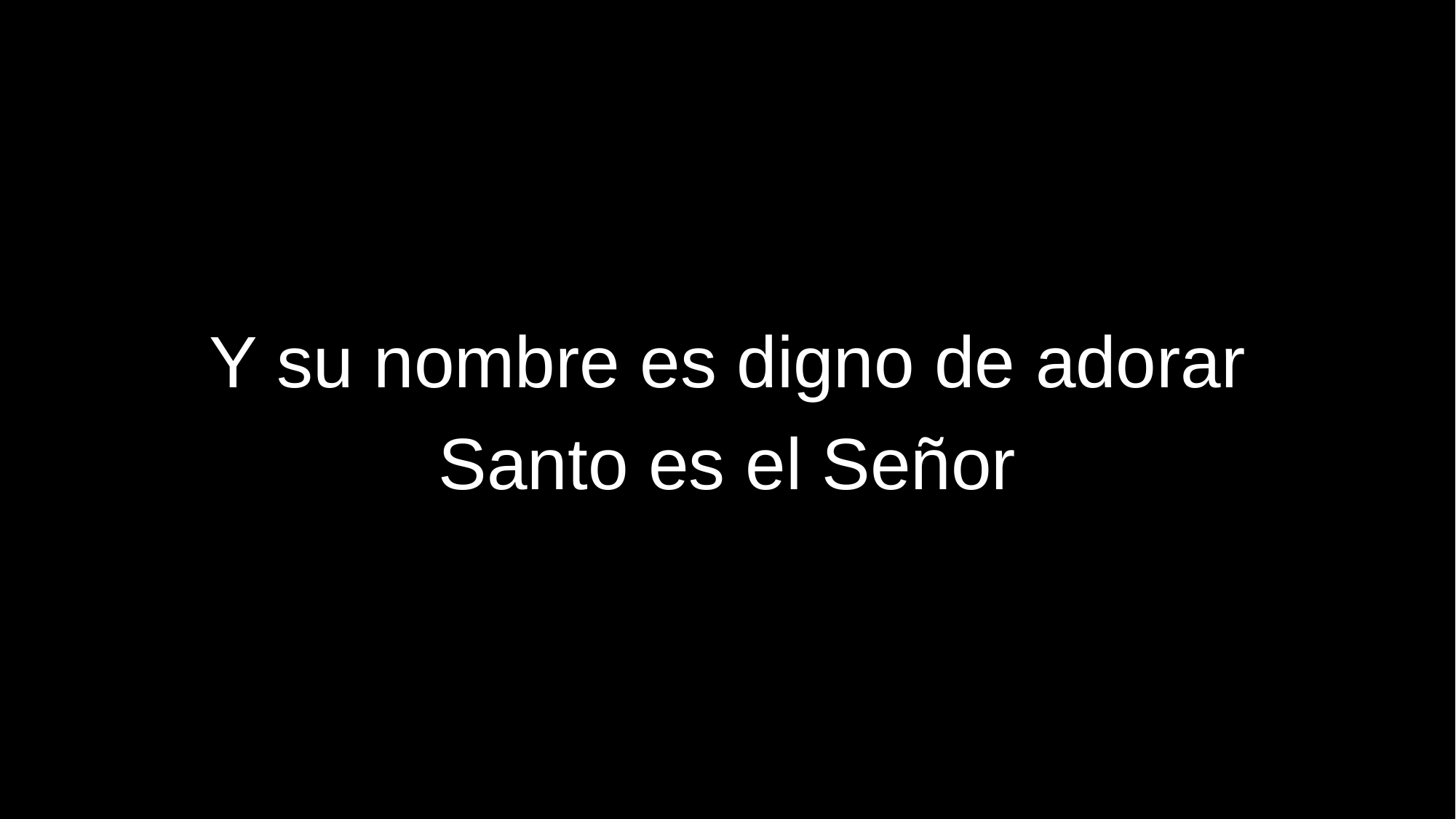

Y su nombre es digno de adorar
Santo es el Señor